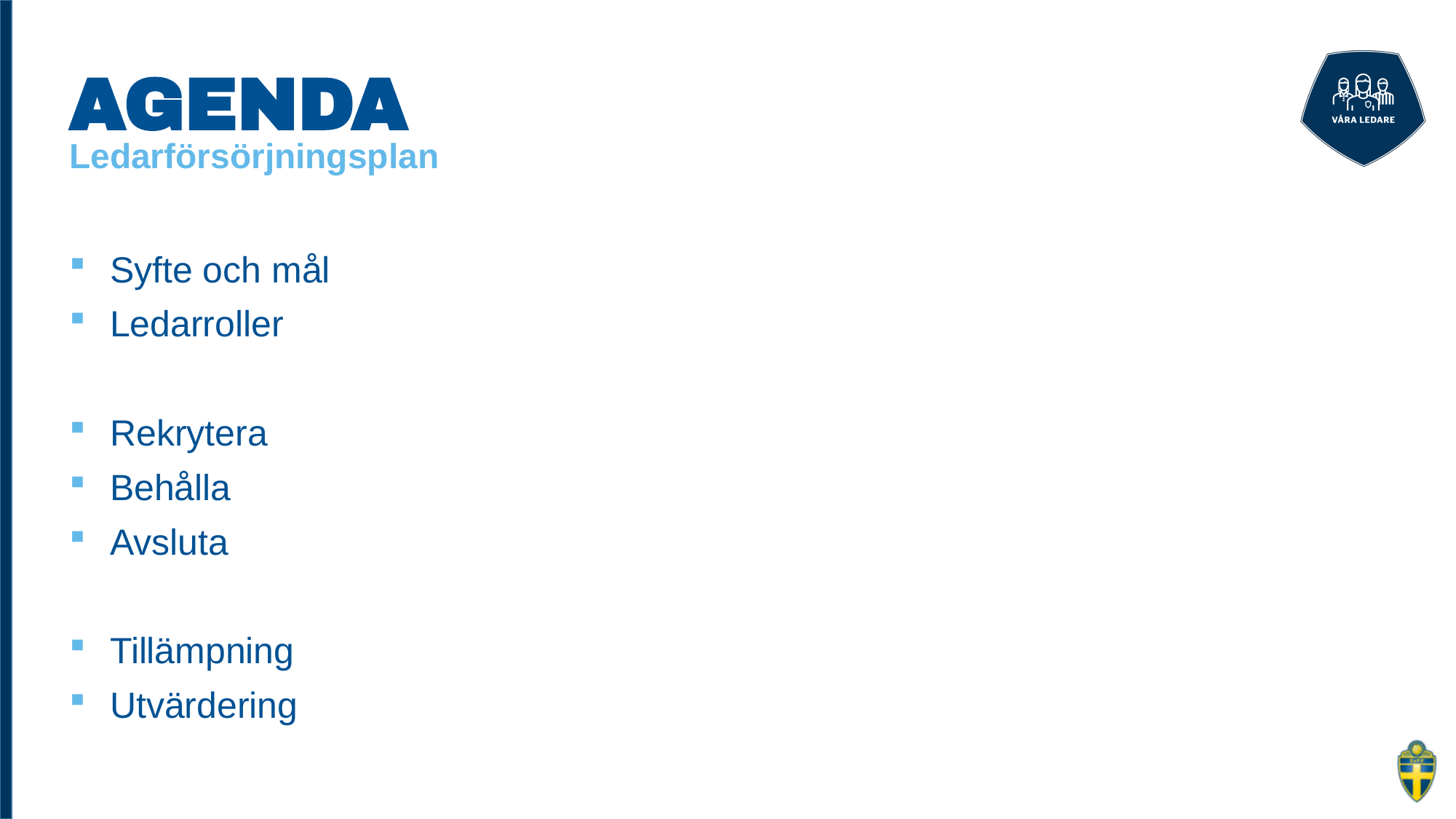

# AGENDA
Ledarförsörjningsplan
Syfte och mål
Ledarroller

Rekrytera
Behålla
Avsluta

Tillämpning
Utvärdering